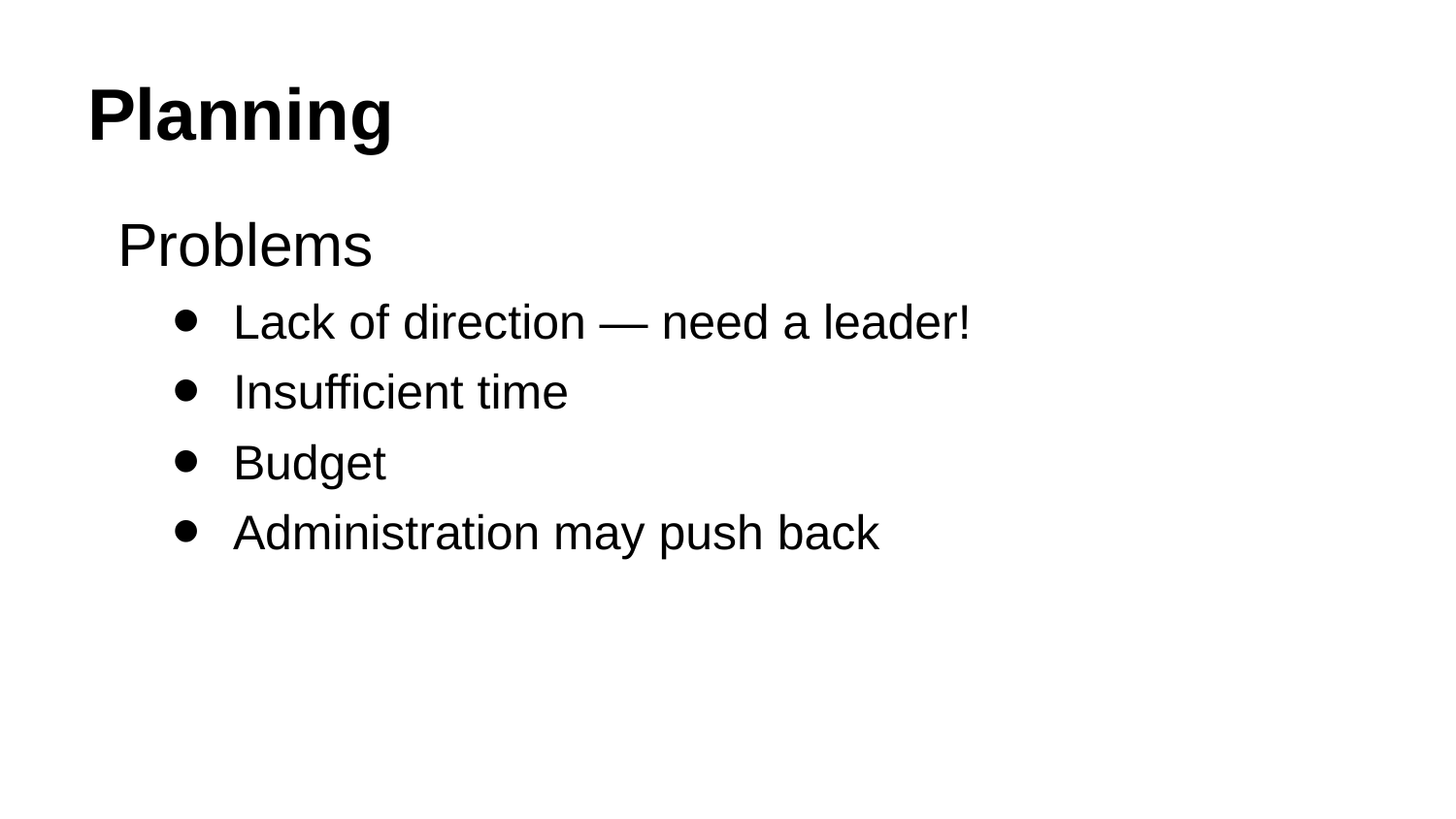

# Planning
Problems
Lack of direction — need a leader!
Insufficient time
Budget
Administration may push back